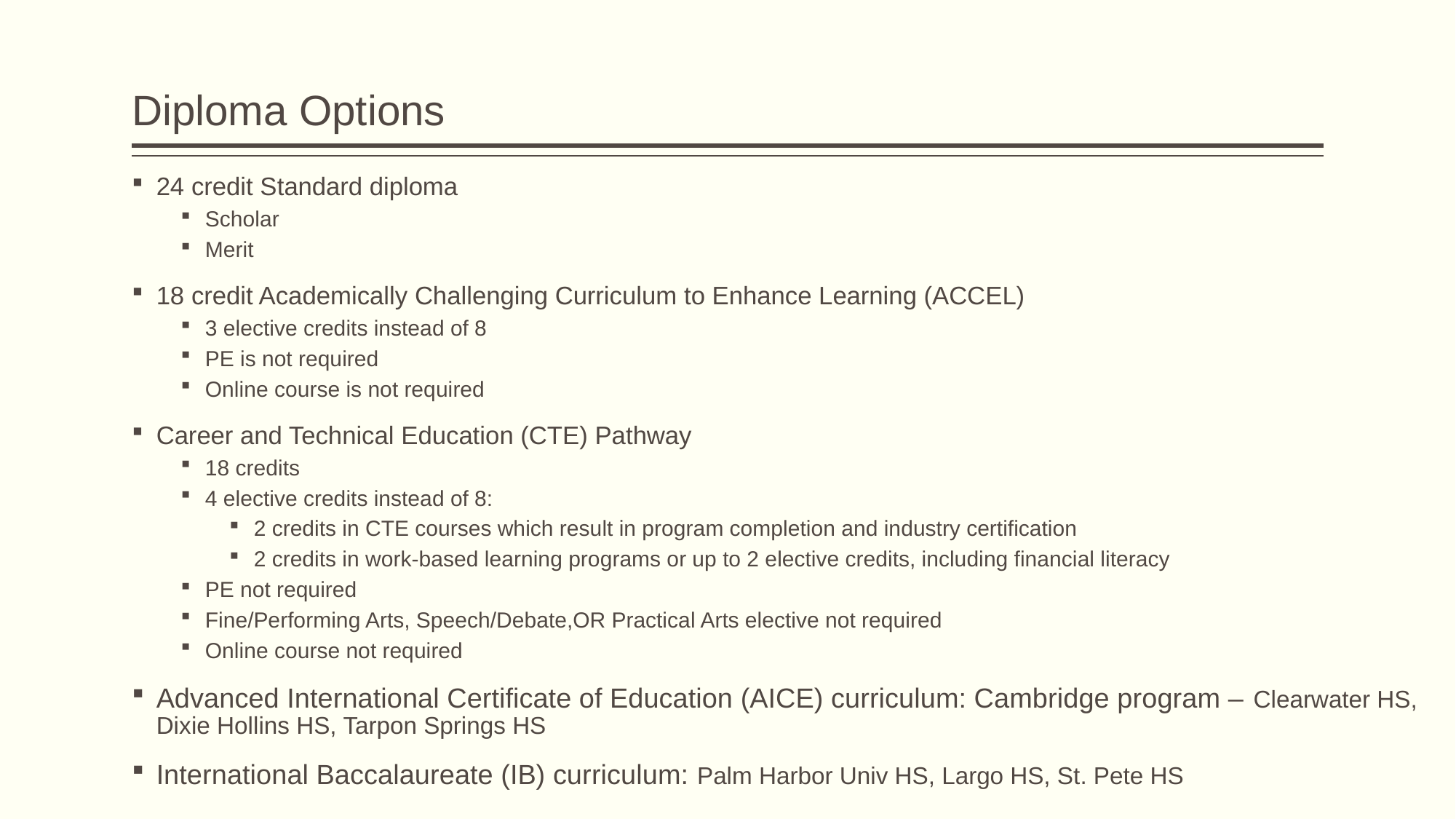

# Diploma Options
24 credit Standard diploma
Scholar
Merit
18 credit Academically Challenging Curriculum to Enhance Learning (ACCEL)
3 elective credits instead of 8
PE is not required
Online course is not required
Career and Technical Education (CTE) Pathway
18 credits
4 elective credits instead of 8:
2 credits in CTE courses which result in program completion and industry certification
2 credits in work-based learning programs or up to 2 elective credits, including financial literacy
PE not required
Fine/Performing Arts, Speech/Debate,OR Practical Arts elective not required
Online course not required
Advanced International Certificate of Education (AICE) curriculum: Cambridge program – Clearwater HS, Dixie Hollins HS, Tarpon Springs HS
International Baccalaureate (IB) curriculum: Palm Harbor Univ HS, Largo HS, St. Pete HS